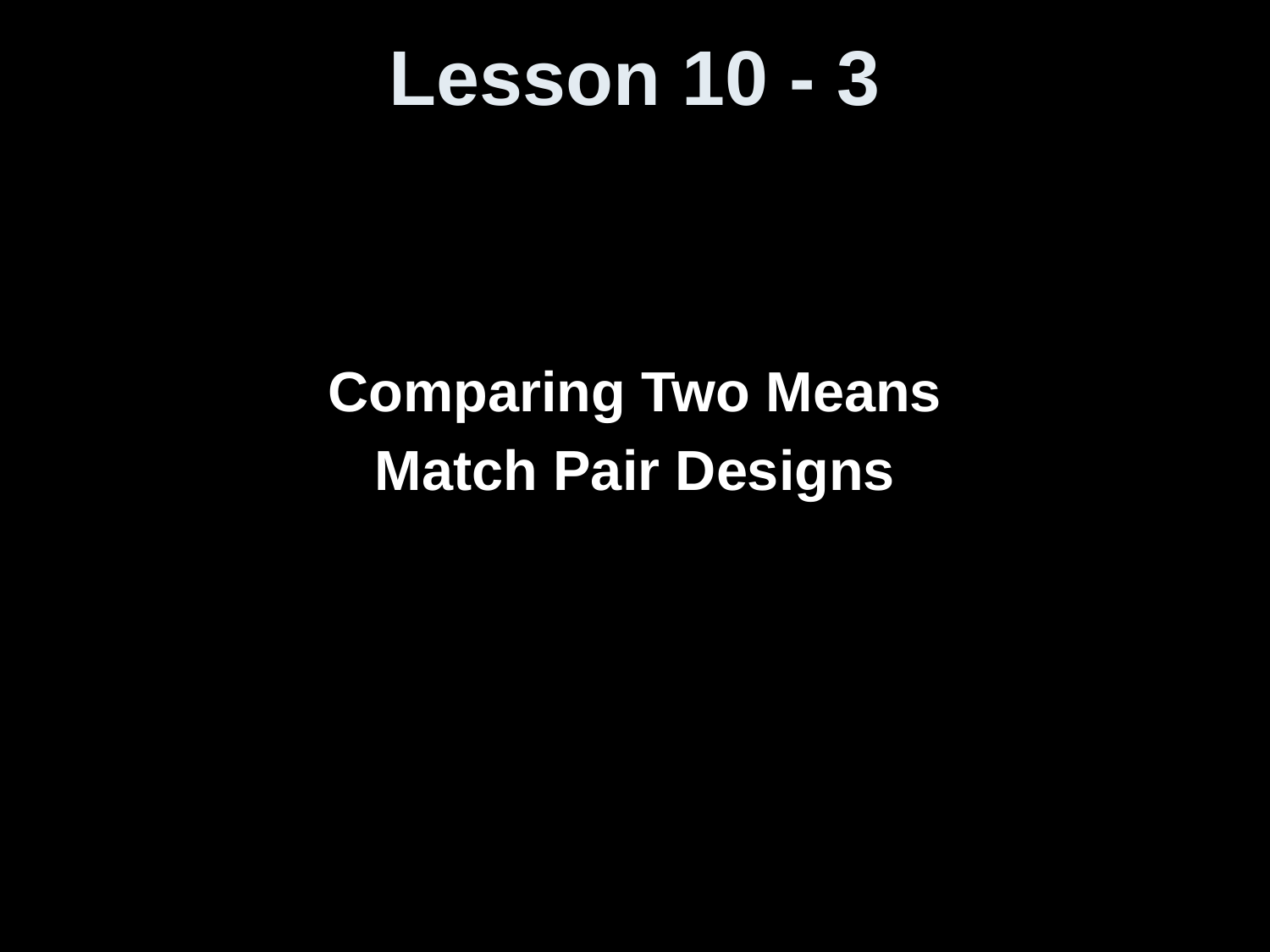

# Lesson 10 - 3
Comparing Two Means
Match Pair Designs